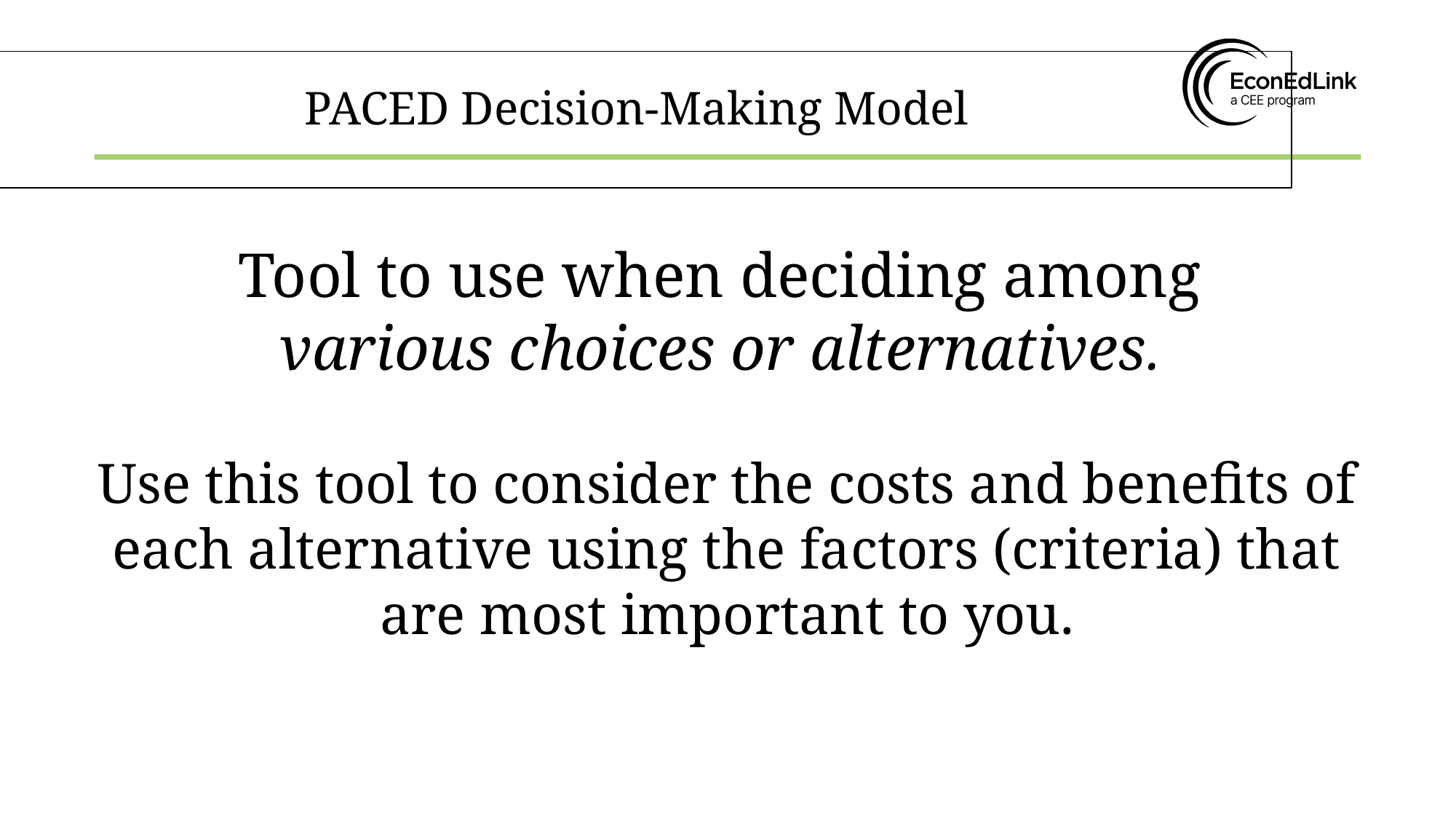

# PACED Decision-Making Model
Tool to use when deciding among
various choices or alternatives.

Use this tool to consider the costs and benefits of each alternative using the factors (criteria) that are most important to you.